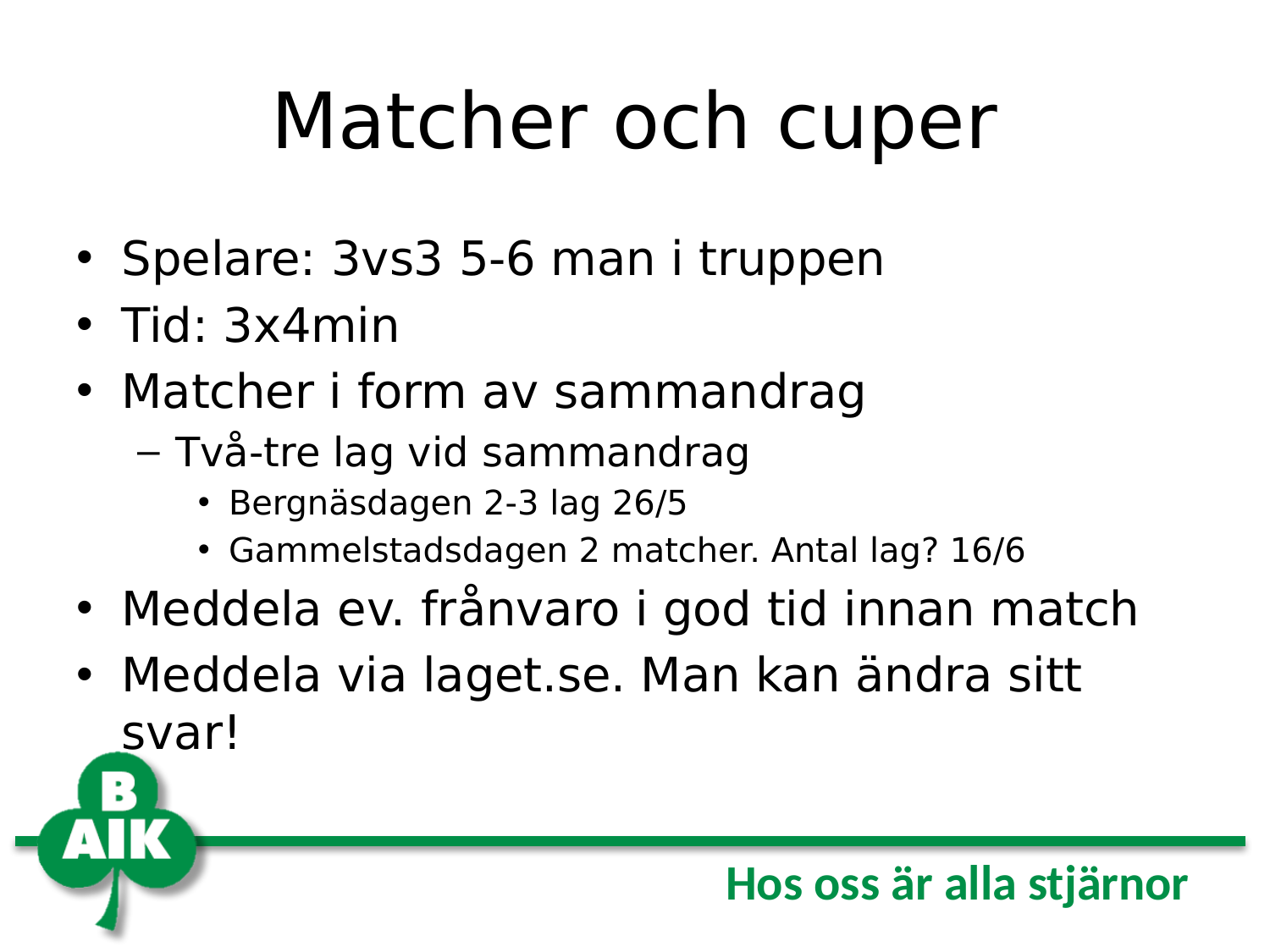

# Matcher och cuper
Spelare: 3vs3 5-6 man i truppen
Tid: 3x4min
Matcher i form av sammandrag
Två-tre lag vid sammandrag
Bergnäsdagen 2-3 lag 26/5
Gammelstadsdagen 2 matcher. Antal lag? 16/6
Meddela ev. frånvaro i god tid innan match
Meddela via laget.se. Man kan ändra sitt svar!